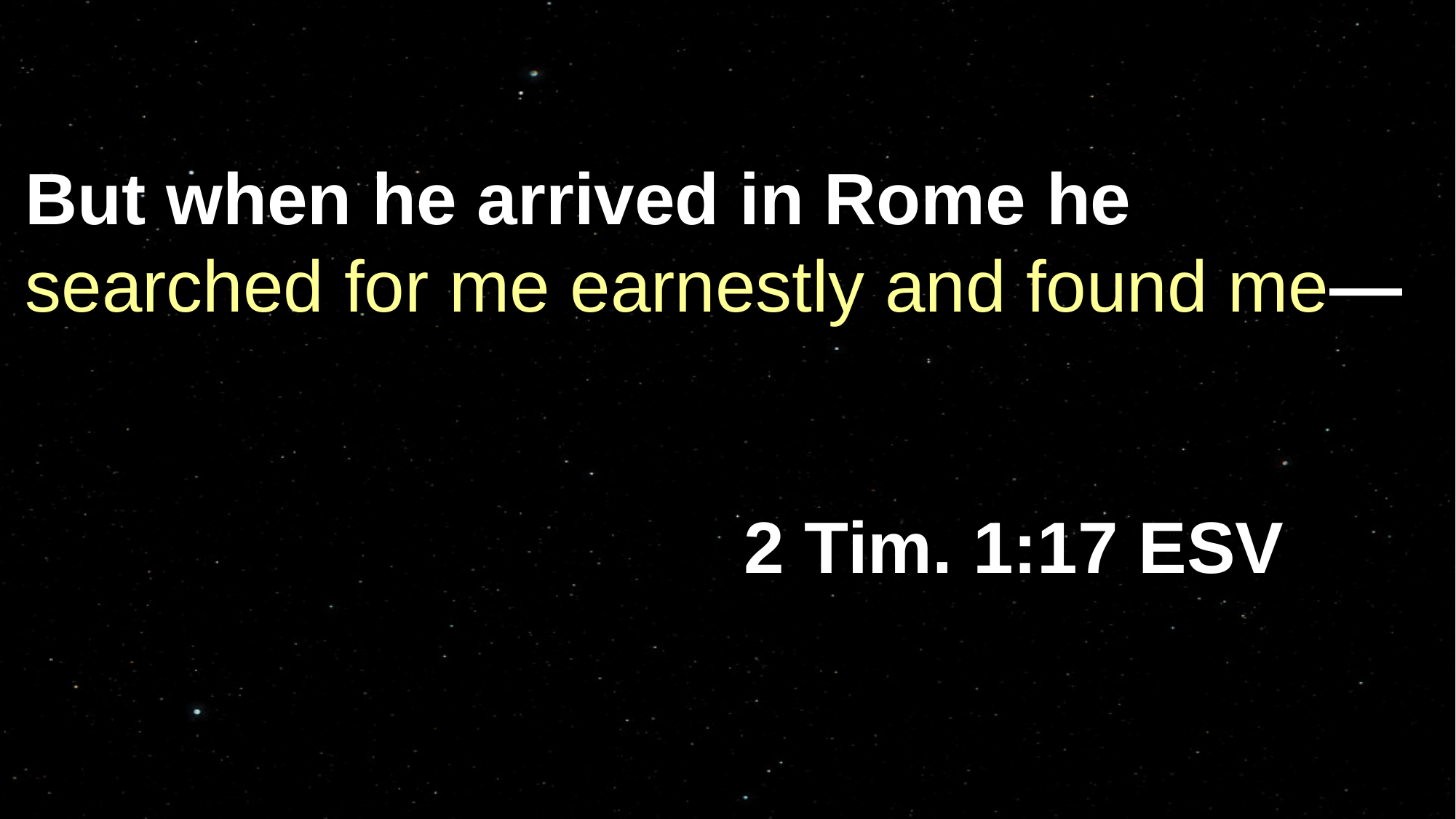

But when he arrived in Rome he searched for me earnestly and found me—														                 															              2 Tim. 1:17 ESV